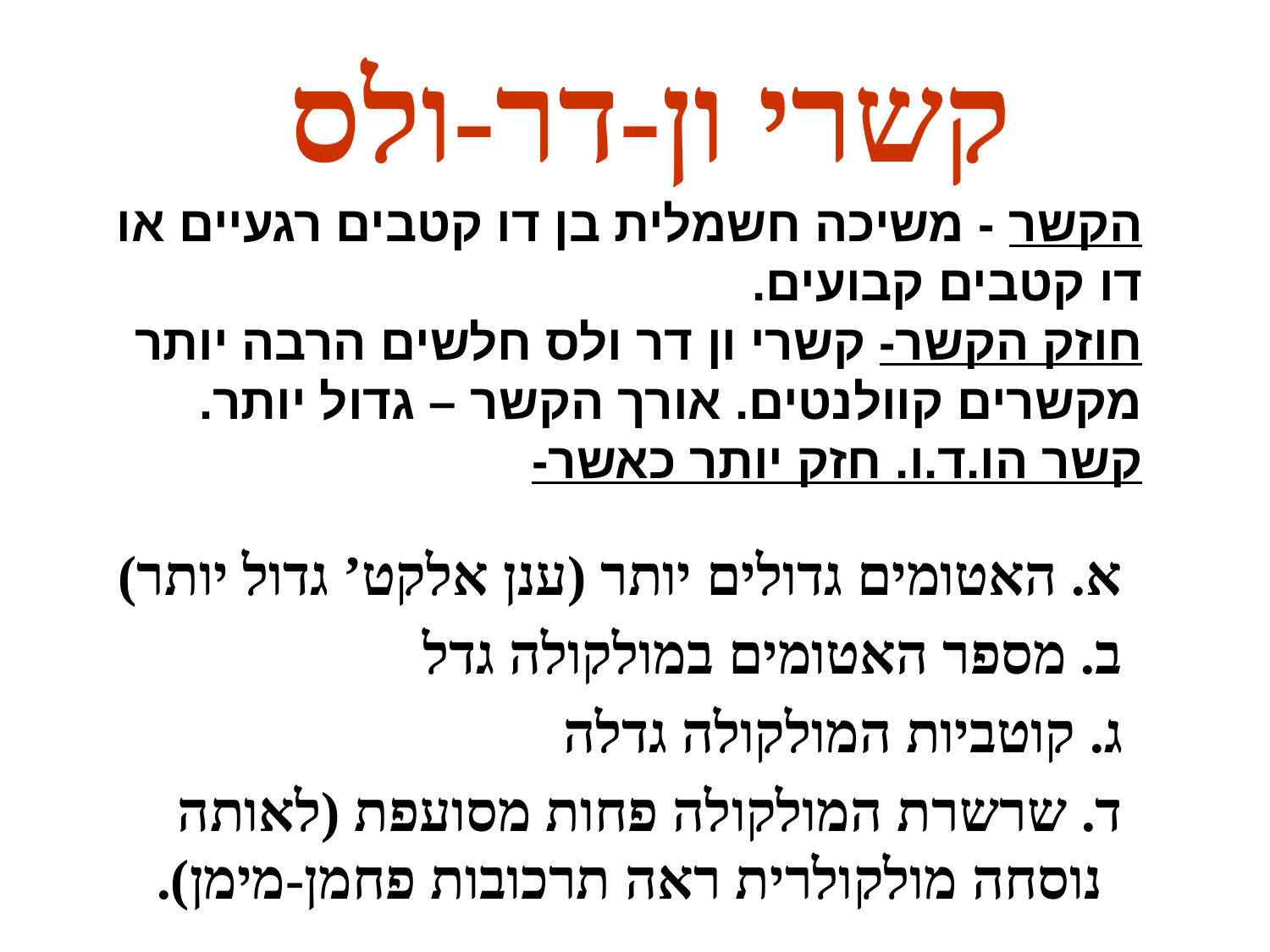

# קשרי ון-דר-ולס
הקשר - משיכה חשמלית בן דו קטבים רגעיים או דו קטבים קבועים.
חוזק הקשר- קשרי ון דר ולס חלשים הרבה יותר מקשרים קוולנטים. אורך הקשר – גדול יותר.
קשר הו.ד.ו. חזק יותר כאשר-
  א. האטומים גדולים יותר (ענן אלקט’ גדול יותר)
  ב. מספר האטומים במולקולה גדל
  ג. קוטביות המולקולה גדלה
  ד. שרשרת המולקולה פחות מסועפת (לאותה נוסחה מולקולרית ראה תרכובות פחמן-מימן).